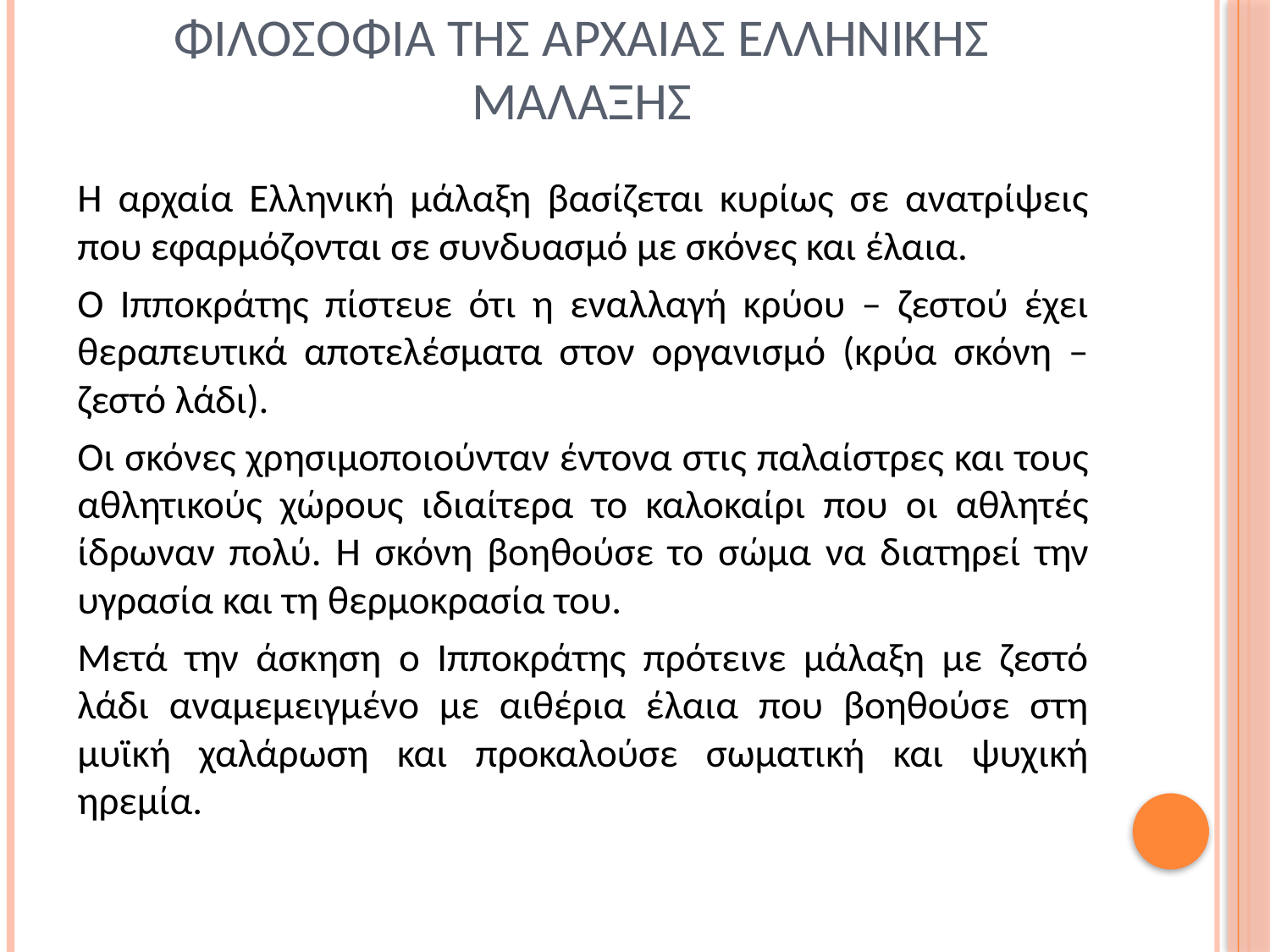

# Φιλοσοφια τησ αρχαιασ ελληνικησ μαλαξησ
Η αρχαία Ελληνική μάλαξη βασίζεται κυρίως σε ανατρίψεις που εφαρμόζονται σε συνδυασμό με σκόνες και έλαια.
Ο Ιπποκράτης πίστευε ότι η εναλλαγή κρύου – ζεστού έχει θεραπευτικά αποτελέσματα στον οργανισμό (κρύα σκόνη – ζεστό λάδι).
Οι σκόνες χρησιμοποιούνταν έντονα στις παλαίστρες και τους αθλητικούς χώρους ιδιαίτερα το καλοκαίρι που οι αθλητές ίδρωναν πολύ. Η σκόνη βοηθούσε το σώμα να διατηρεί την υγρασία και τη θερμοκρασία του.
Μετά την άσκηση ο Ιπποκράτης πρότεινε μάλαξη με ζεστό λάδι αναμεμειγμένο με αιθέρια έλαια που βοηθούσε στη μυϊκή χαλάρωση και προκαλούσε σωματική και ψυχική ηρεμία.